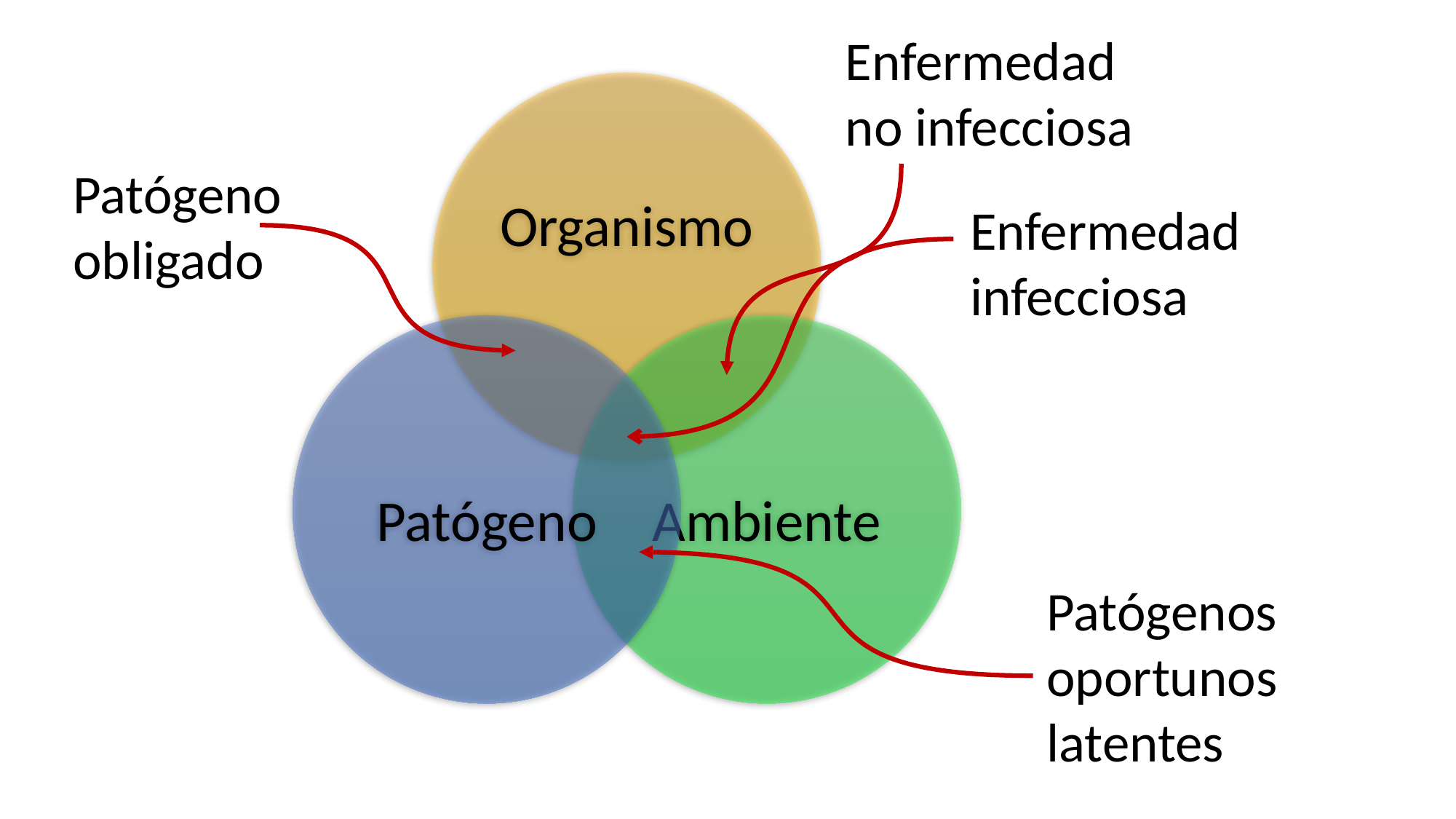

Enfermedad no infecciosa
Organismo
Ambiente
Patógeno
Patógeno obligado
Enfermedad infecciosa
Patógenos oportunos latentes